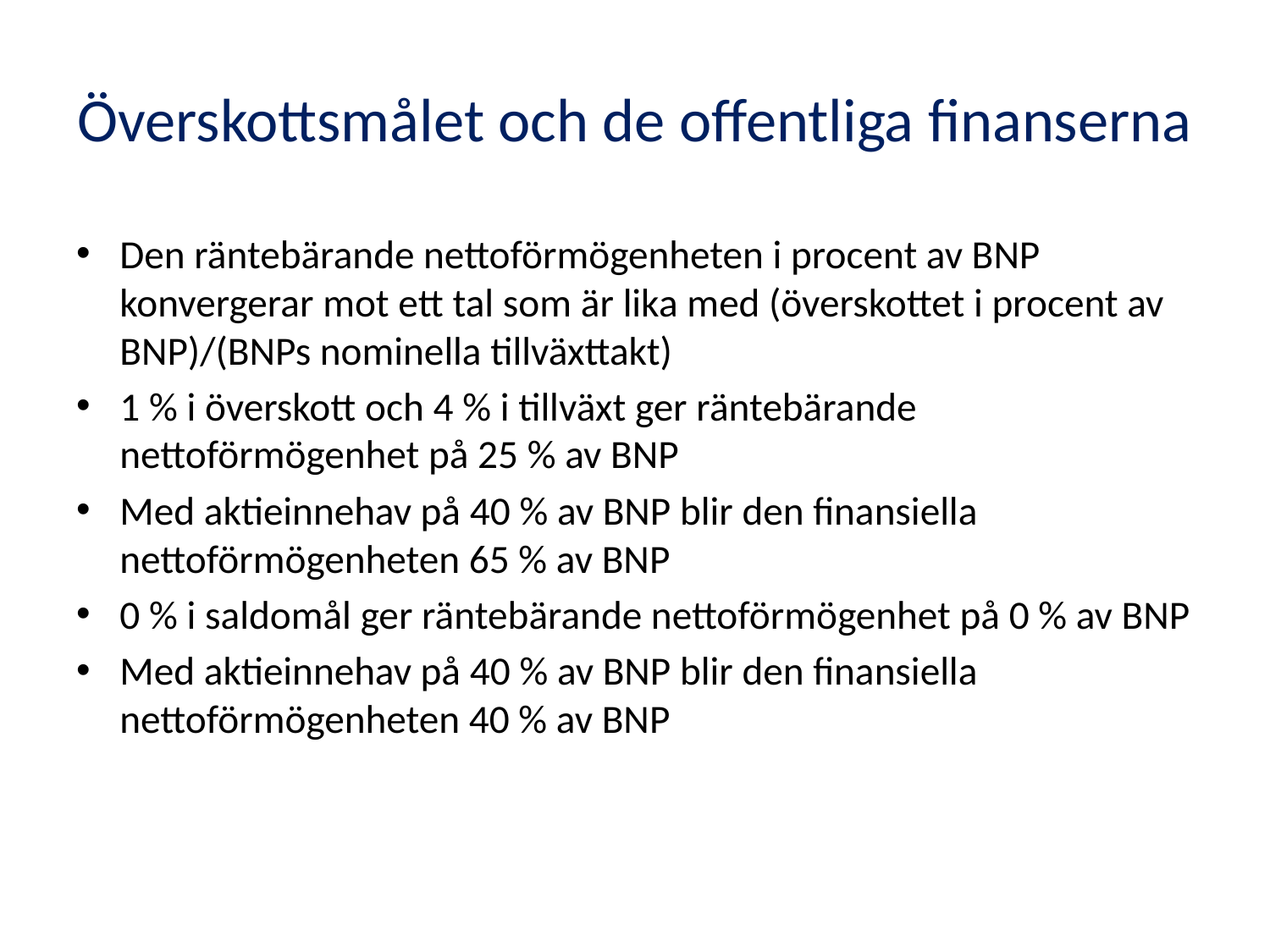

# Överskottsmålet och de offentliga finanserna
Den räntebärande nettoförmögenheten i procent av BNP konvergerar mot ett tal som är lika med (överskottet i procent av BNP)/(BNPs nominella tillväxttakt)
1 % i överskott och 4 % i tillväxt ger räntebärande nettoförmögenhet på 25 % av BNP
Med aktieinnehav på 40 % av BNP blir den finansiella nettoförmögenheten 65 % av BNP
0 % i saldomål ger räntebärande nettoförmögenhet på 0 % av BNP
Med aktieinnehav på 40 % av BNP blir den finansiella nettoförmögenheten 40 % av BNP